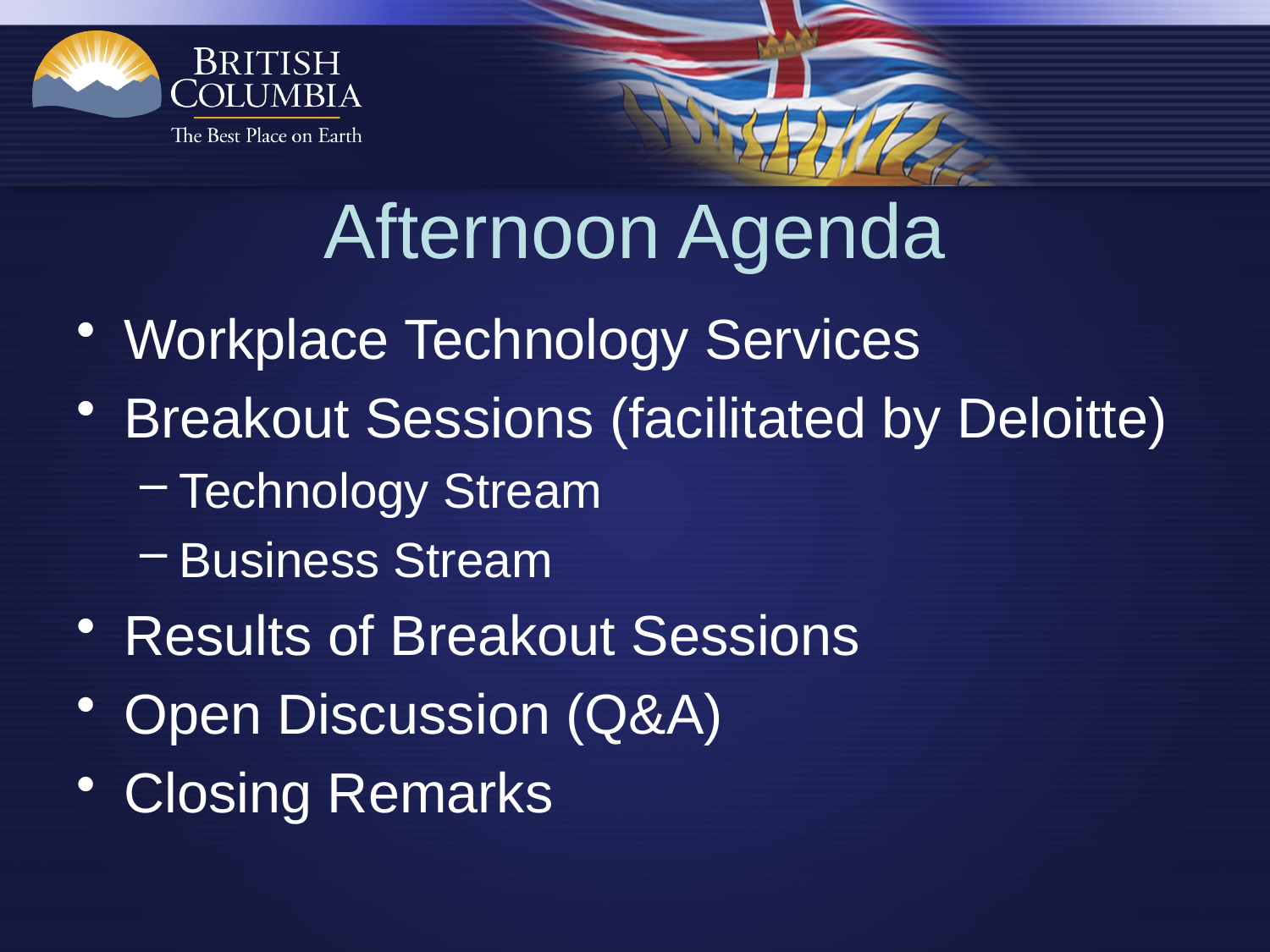

# Afternoon Agenda
Workplace Technology Services
Breakout Sessions (facilitated by Deloitte)
Technology Stream
Business Stream
Results of Breakout Sessions
Open Discussion (Q&A)
Closing Remarks